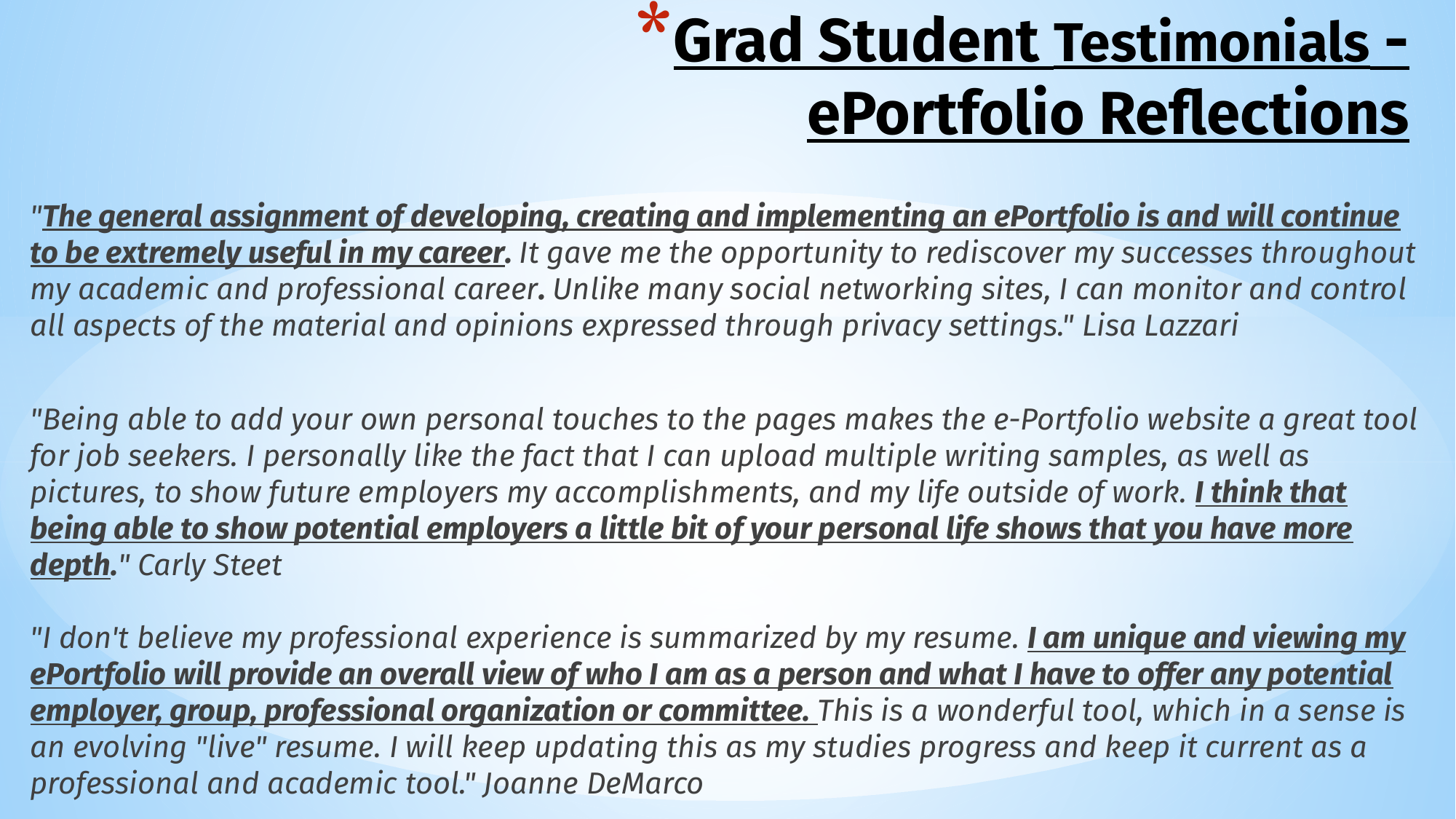

# Grad Student Testimonials - ePortfolio Reflections
"The general assignment of developing, creating and implementing an ePortfolio is and will continue to be extremely useful in my career. It gave me the opportunity to rediscover my successes throughout my academic and professional career. Unlike many social networking sites, I can monitor and control all aspects of the material and opinions expressed through privacy settings." Lisa Lazzari

"Being able to add your own personal touches to the pages makes the e-Portfolio website a great tool for job seekers. I personally like the fact that I can upload multiple writing samples, as well as pictures, to show future employers my accomplishments, and my life outside of work. I think that being able to show potential employers a little bit of your personal life shows that you have more depth." Carly Steet
"I don't believe my professional experience is summarized by my resume. I am unique and viewing my ePortfolio will provide an overall view of who I am as a person and what I have to offer any potential employer, group, professional organization or committee. This is a wonderful tool, which in a sense is an evolving "live" resume. I will keep updating this as my studies progress and keep it current as a professional and academic tool." Joanne DeMarco